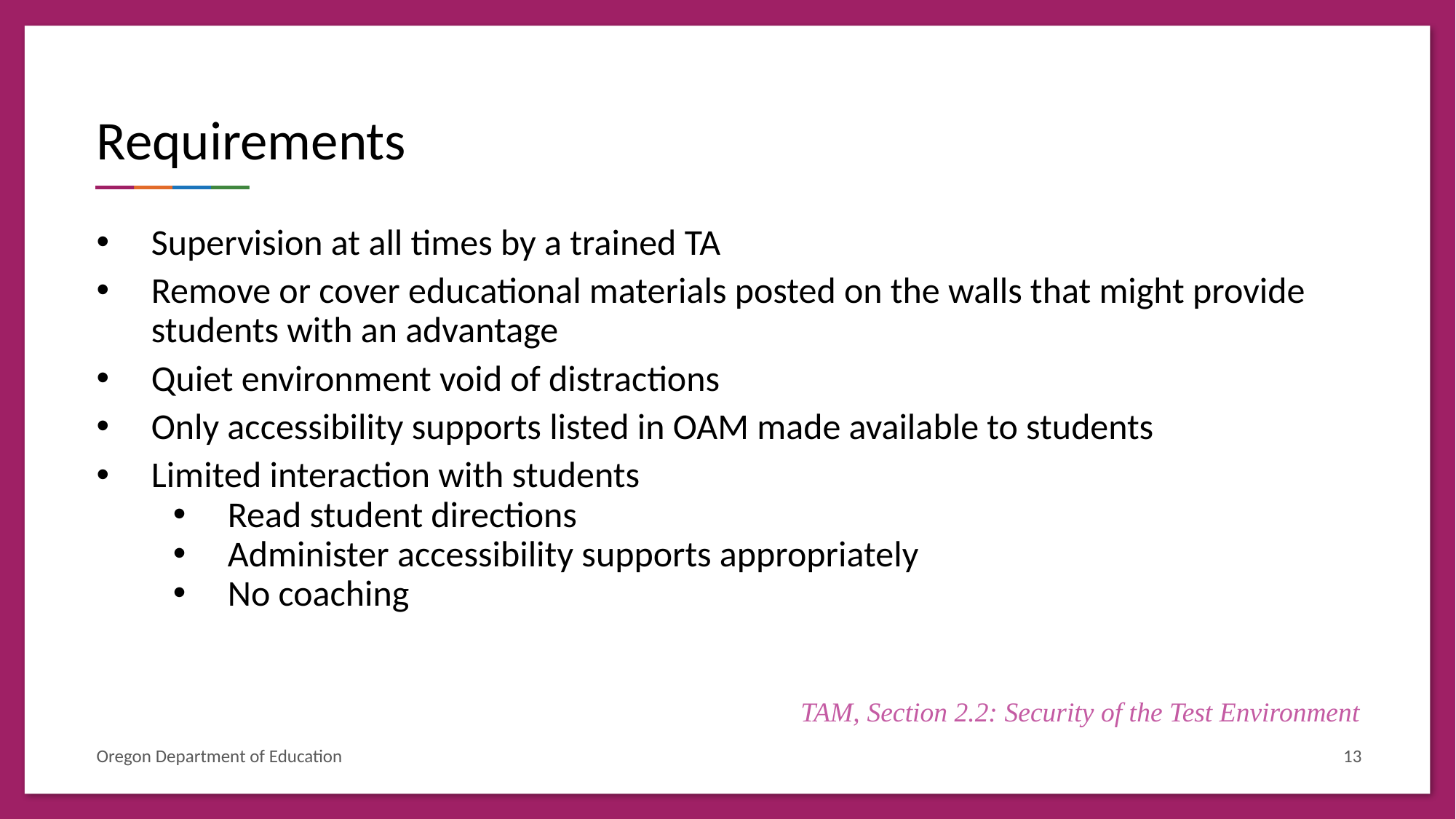

# Requirements
Supervision at all times by a trained TA
Remove or cover educational materials posted on the walls that might provide students with an advantage
Quiet environment void of distractions
Only accessibility supports listed in OAM made available to students
Limited interaction with students
Read student directions
Administer accessibility supports appropriately
No coaching
TAM, Section 2.2: Security of the Test Environment
Oregon Department of Education
13